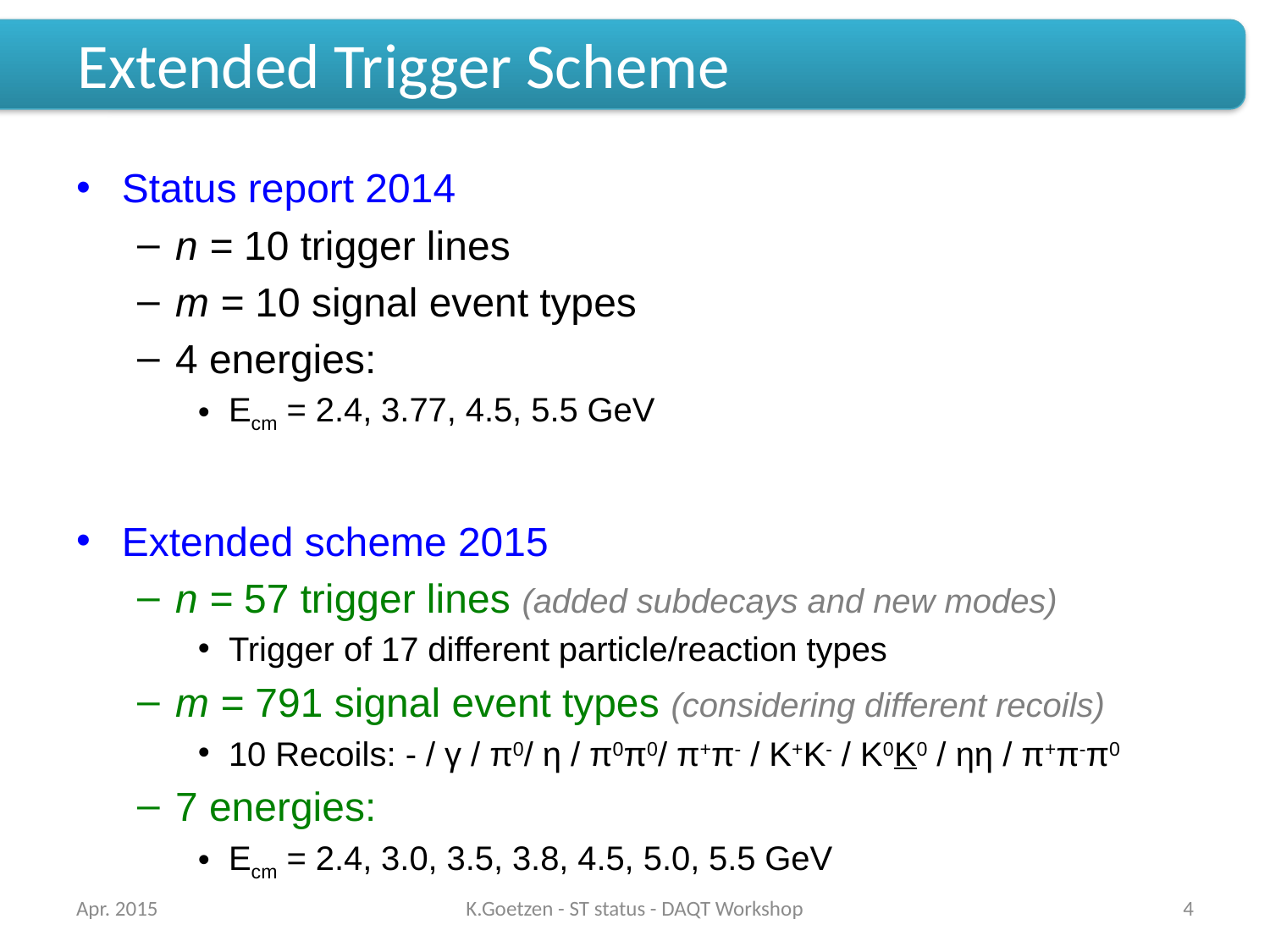

# Extended Trigger Scheme
Status report 2014
n = 10 trigger lines
m = 10 signal event types
4 energies:
Ecm = 2.4, 3.77, 4.5, 5.5 GeV

Extended scheme 2015
n = 57 trigger lines (added subdecays and new modes)
Trigger of 17 different particle/reaction types
m = 791 signal event types (considering different recoils)
10 Recoils: - / γ / π0/ η / π0π0/ π+π- / K+K- / K0K0 / ηη / π+π-π0
7 energies:
Ecm = 2.4, 3.0, 3.5, 3.8, 4.5, 5.0, 5.5 GeV
Apr. 2015
K.Goetzen - ST status - DAQT Workshop
4